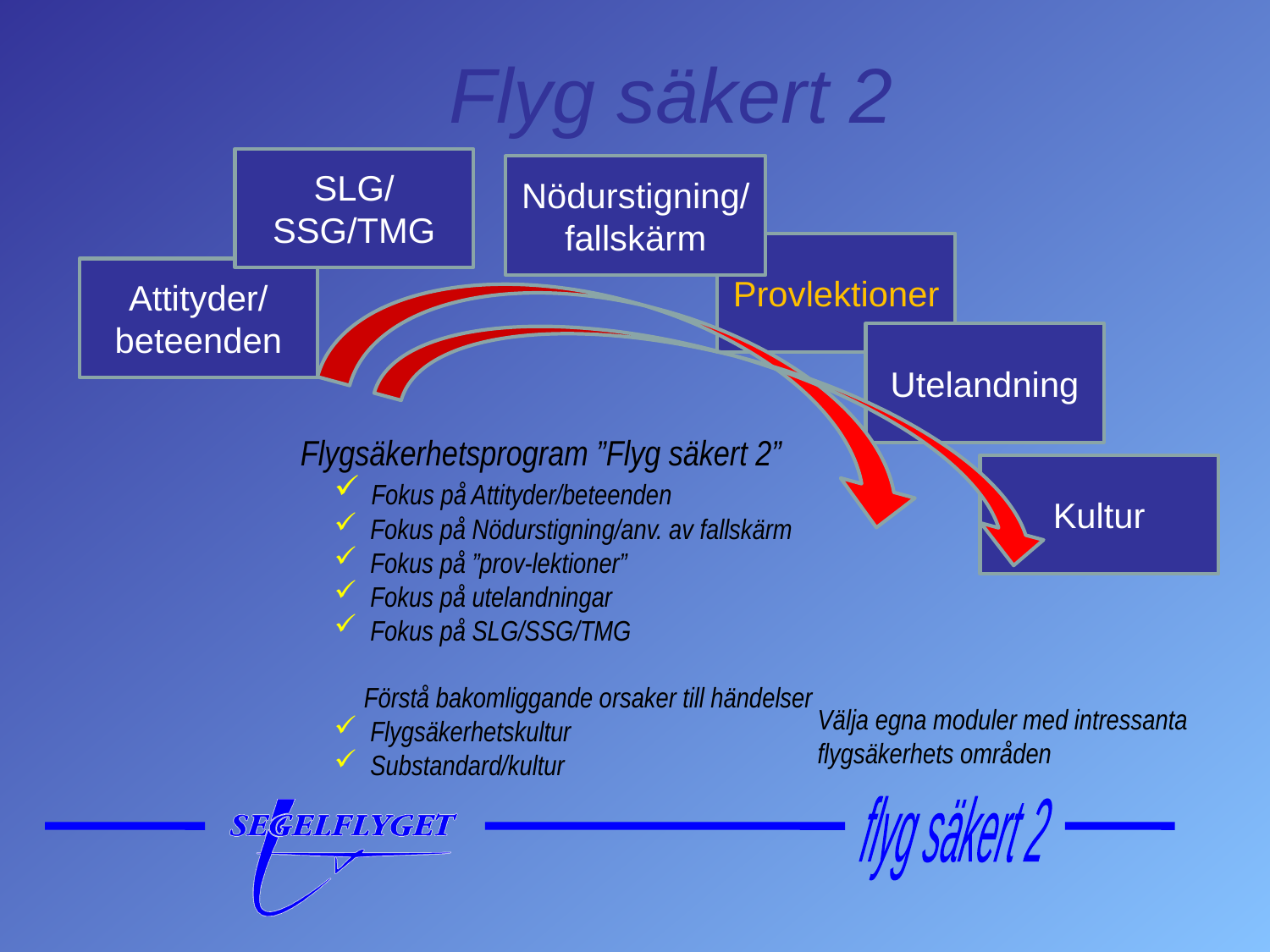

Flyg säkert 2
SLG/
SSG/TMG
Nödurstigning/
fallskärm
Provlektioner
Attityder/
beteenden

Utelandning

Flygsäkerhetsprogram ”Flyg säkert 2”
 Fokus på Attityder/beteenden
 Fokus på Nödurstigning/anv. av fallskärm
 Fokus på ”prov-lektioner”
 Fokus på utelandningar
 Fokus på SLG/SSG/TMG

Förstå bakomliggande orsaker till händelser
 Flygsäkerhetskultur
 Substandard/kultur
Kultur
Välja egna moduler med intressanta flygsäkerhets områden